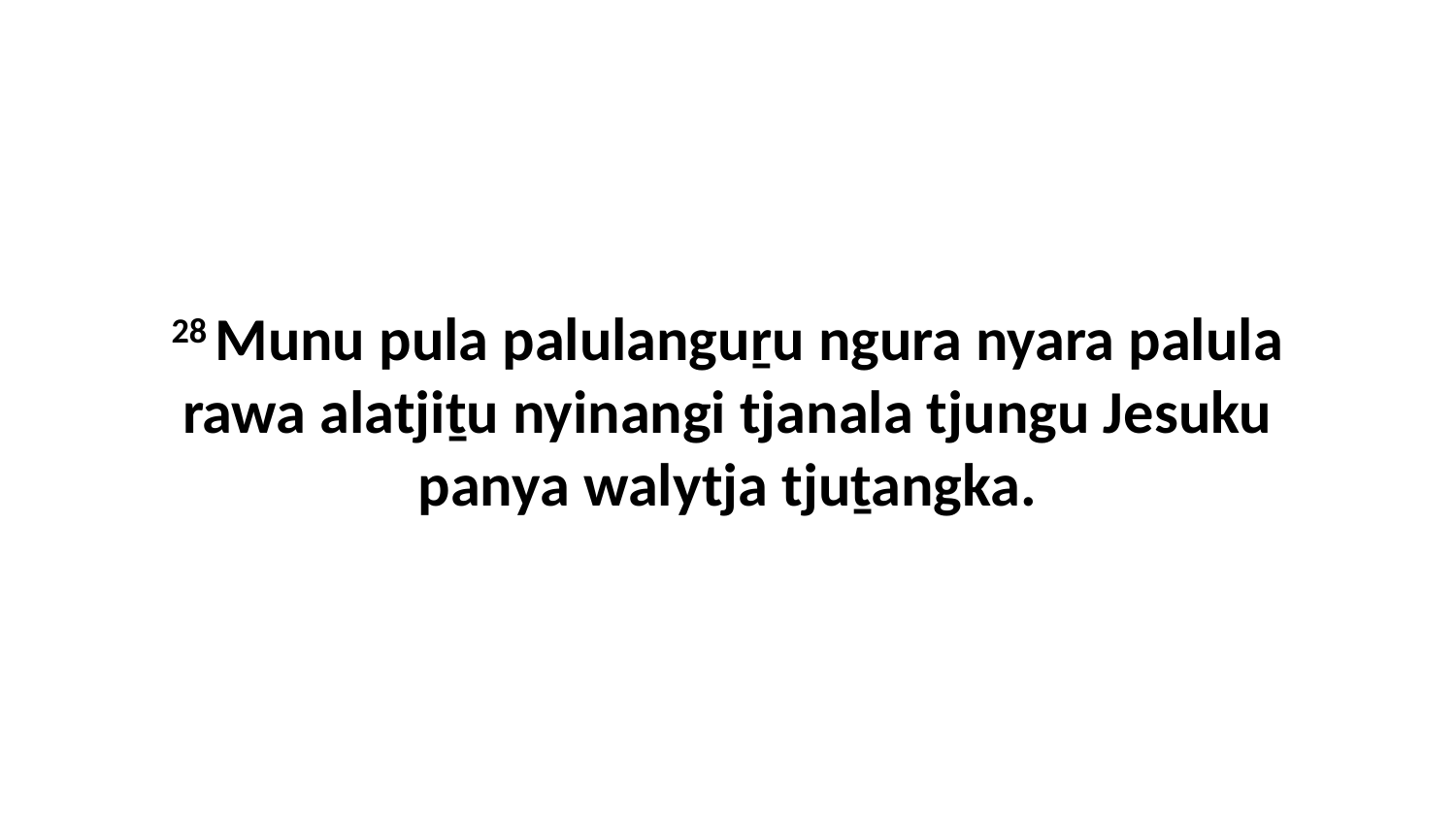

28 Munu pula palulanguṟu ngura nyara palula rawa alatjiṯu nyinangi tjanala tjungu Jesuku panya walytja tjuṯangka.